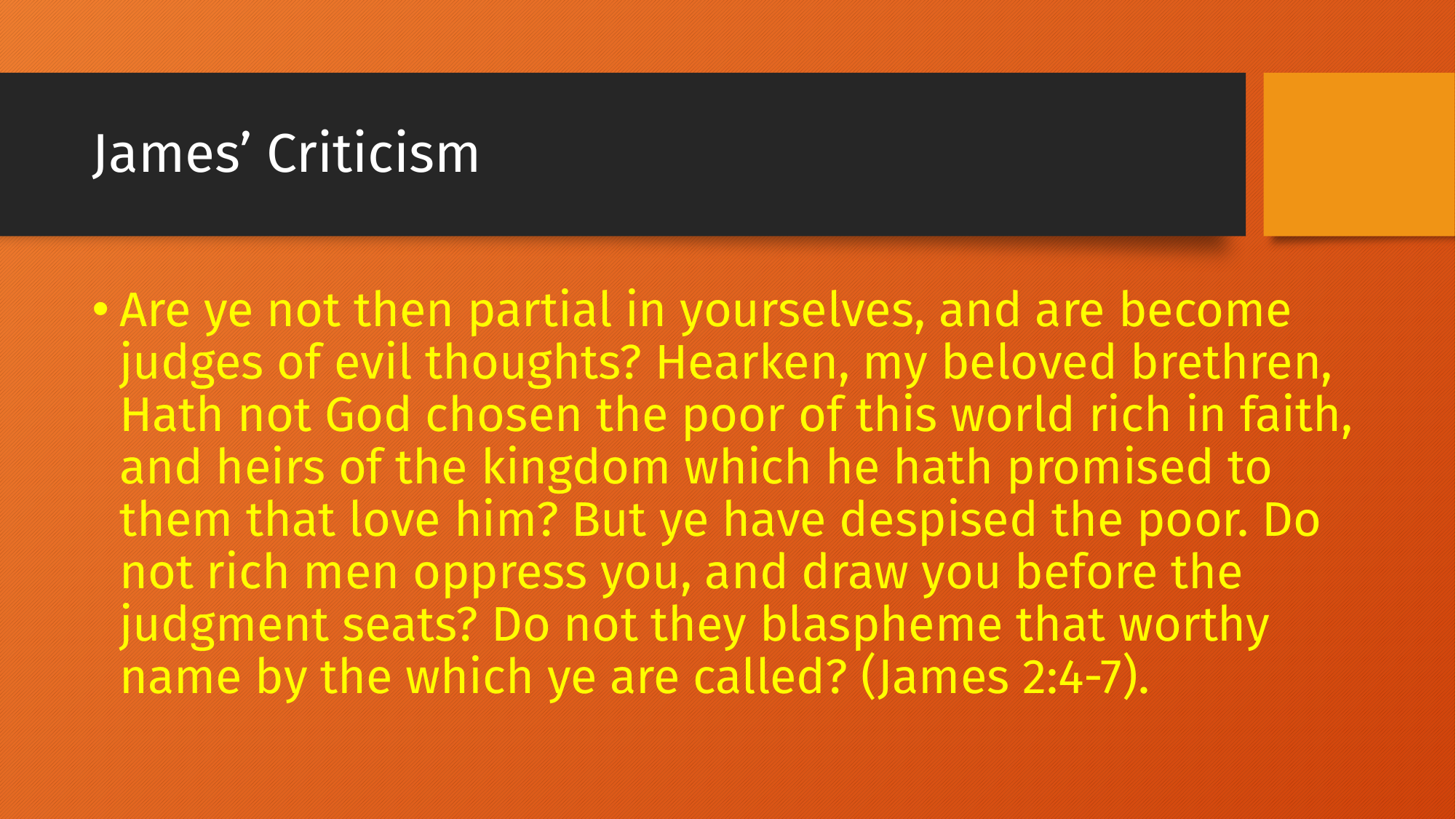

# James’ Criticism
Are ye not then partial in yourselves, and are become judges of evil thoughts? Hearken, my beloved brethren, Hath not God chosen the poor of this world rich in faith, and heirs of the kingdom which he hath promised to them that love him? But ye have despised the poor. Do not rich men oppress you, and draw you before the judgment seats? Do not they blaspheme that worthy name by the which ye are called? (James 2:4-7).